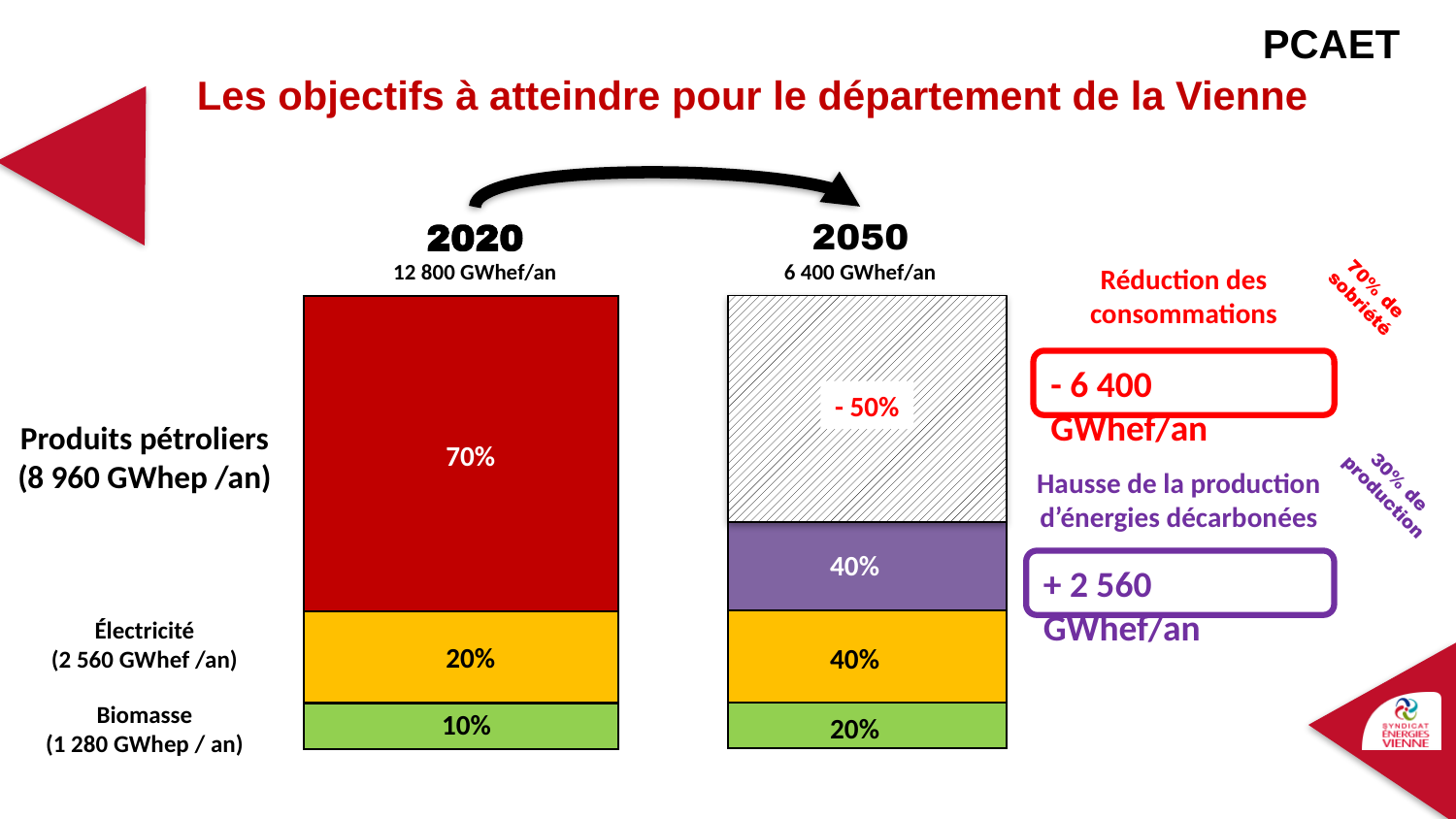

PCAET
Les objectifs à atteindre pour le département de la Vienne
2050
6 400 GWhef/an

2020
12 800 GWhef/an
Réduction des consommations
70% de sobriété
- 6 400 GWhef/an

- 50%

Produits pétroliers
(8 960 GWhep /an)
70%
Hausse de la production d’énergies décarbonées
30% de production
40%
+ 2 560 GWhef/an
Électricité
(2 560 GWhef /an)
20%
40%
Biomasse
(1 280 GWhep / an)
10%
20%